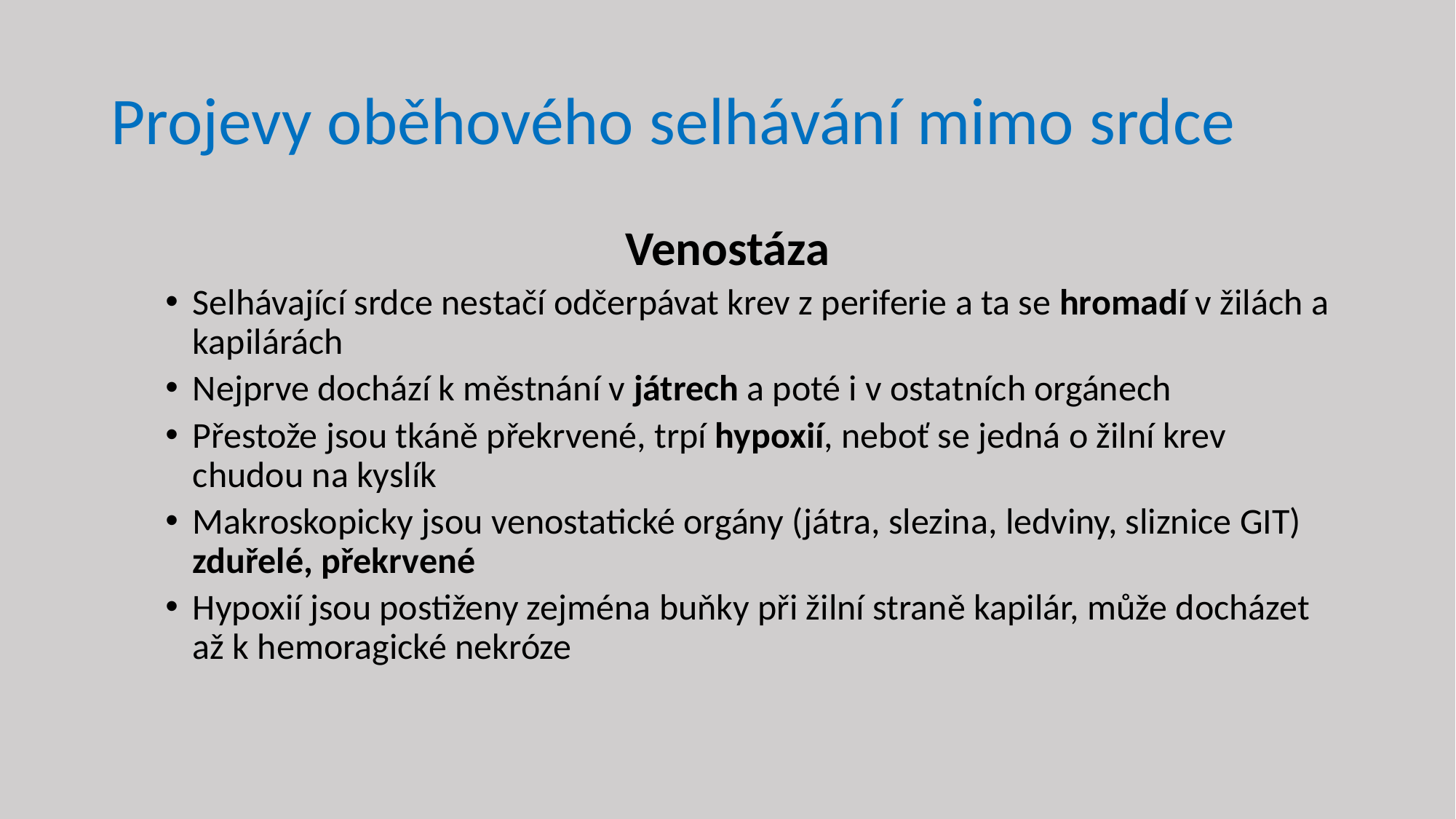

# Projevy oběhového selhávání mimo srdce
Venostáza
Selhávající srdce nestačí odčerpávat krev z periferie a ta se hromadí v žilách a kapilárách
Nejprve dochází k městnání v játrech a poté i v ostatních orgánech
Přestože jsou tkáně překrvené, trpí hypoxií, neboť se jedná o žilní krev chudou na kyslík
Makroskopicky jsou venostatické orgány (játra, slezina, ledviny, sliznice GIT) zduřelé, překrvené
Hypoxií jsou postiženy zejména buňky při žilní straně kapilár, může docházet až k hemoragické nekróze